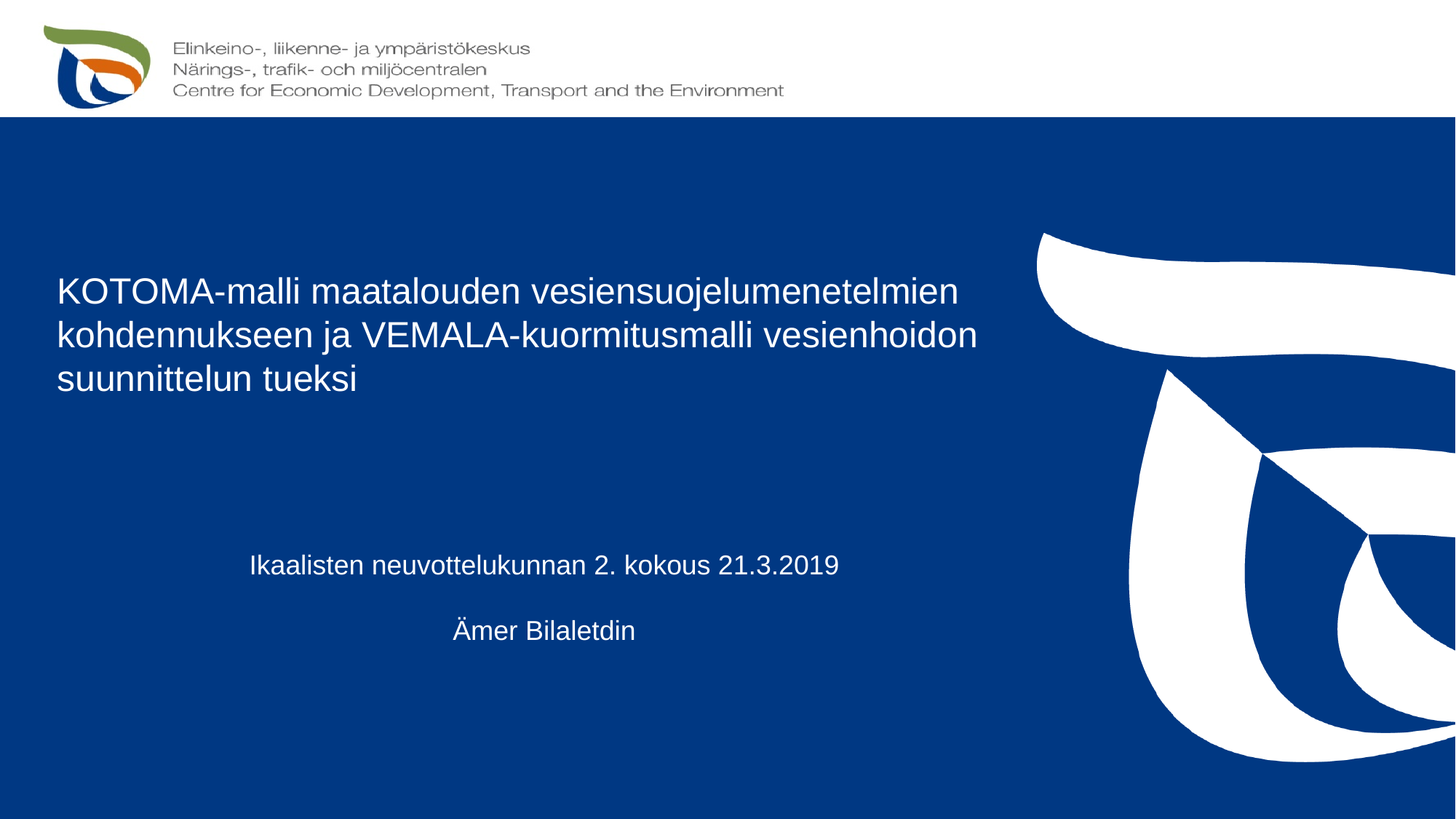

# KOTOMA-malli maatalouden vesiensuojelumenetelmien kohdennukseen ja VEMALA-kuormitusmalli vesienhoidon suunnittelun tueksi
Ikaalisten neuvottelukunnan 2. kokous 21.3.2019

Ämer Bilaletdin